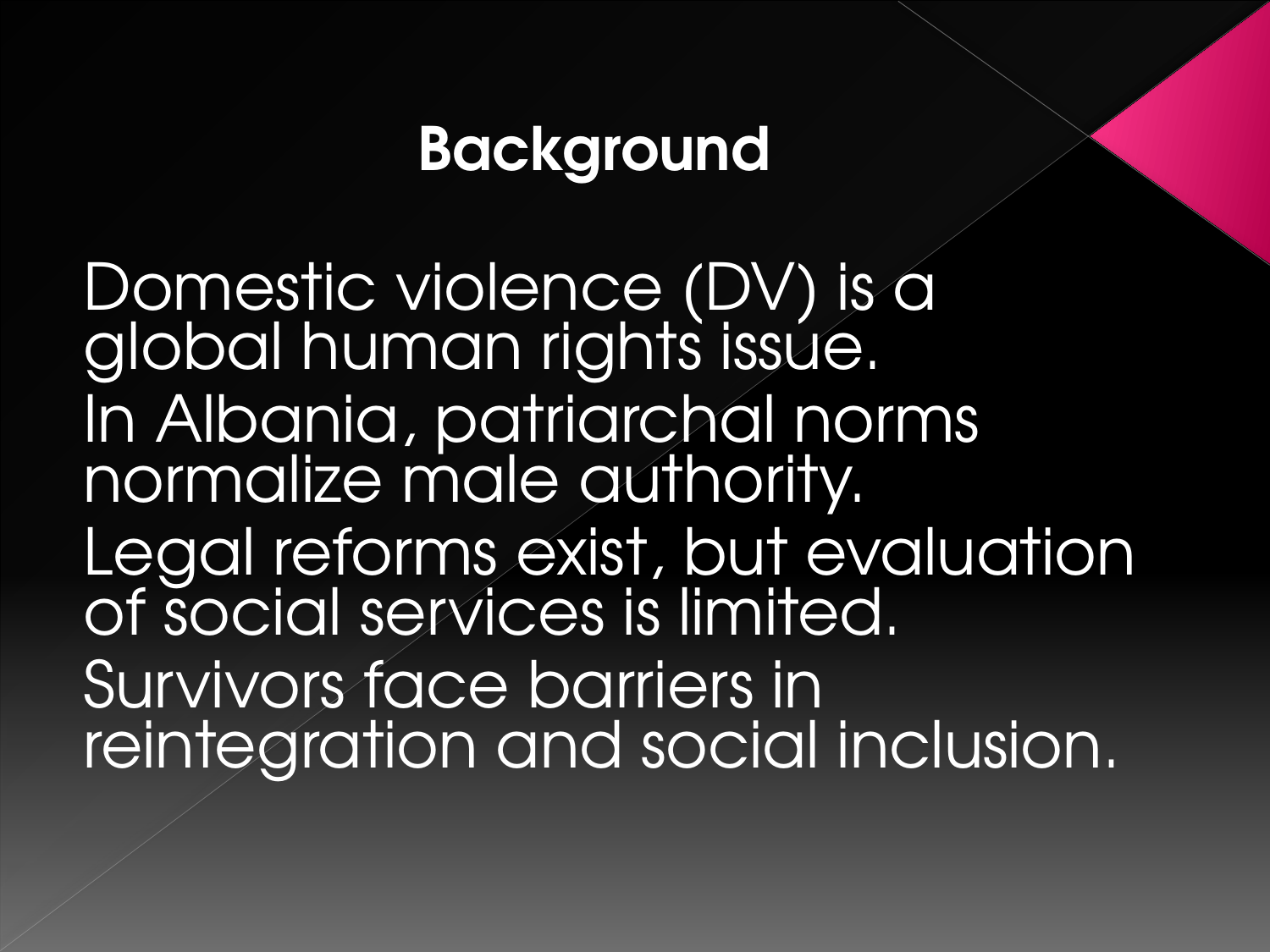

Background

Domestic violence (DV) is a global human rights issue.
In Albania, patriarchal norms normalize male authority.
Legal reforms exist, but evaluation of social services is limited.
Survivors face barriers in reintegration and social inclusion.